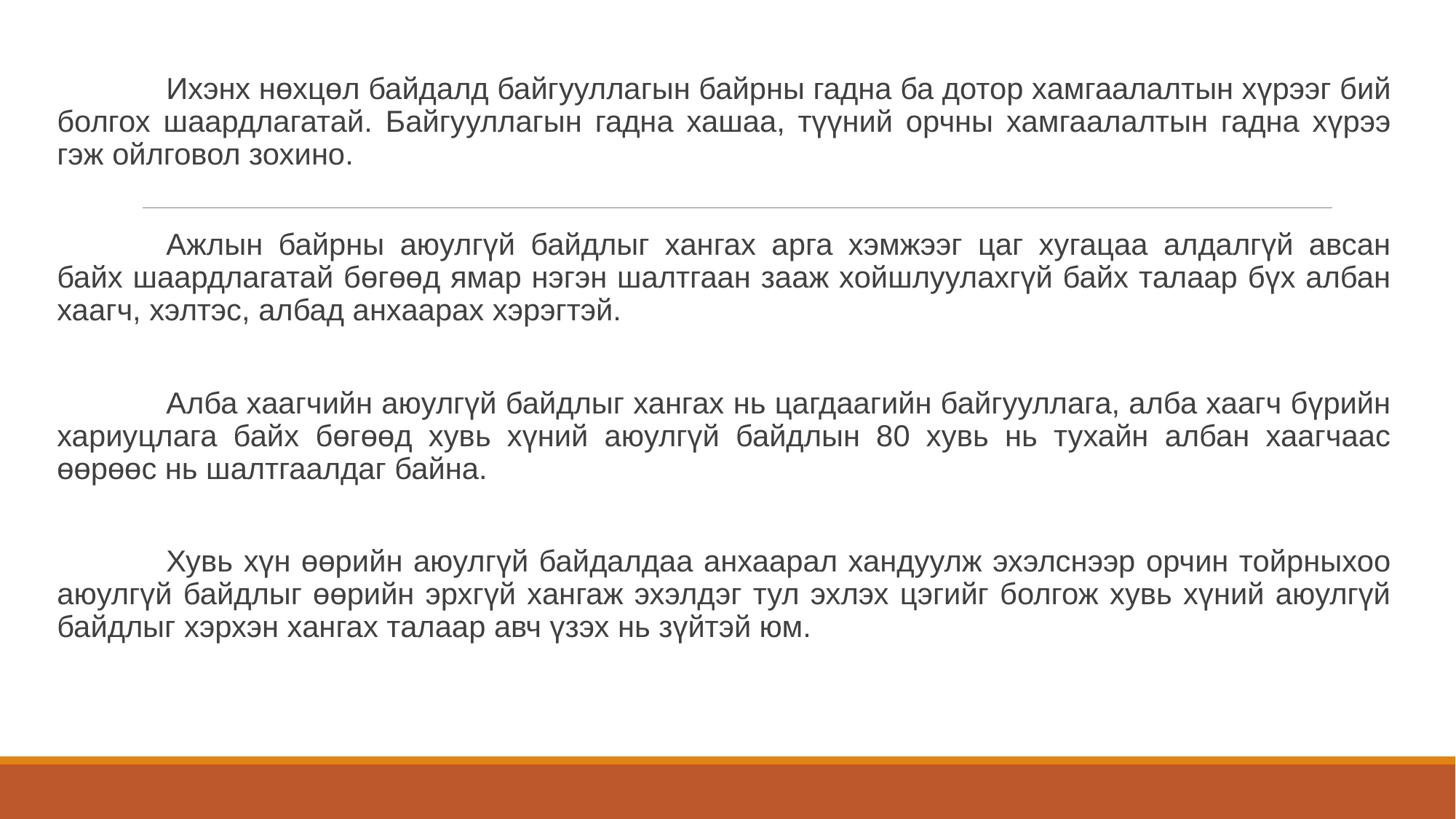

Ихэнх нөхцөл байдалд байгууллагын байрны гадна ба дотор хамгаалалтын хүрээг бий болгох шаардлагатай. Байгууллагын гадна хашаа, түүний орчны хамгаалалтын гадна хүрээ гэж ойлговол зохино.

	Ажлын байрны аюулгүй байдлыг хангах арга хэмжээг цаг хугацаа алдалгүй авсан байх шаардлагатай бөгөөд ямар нэгэн шалтгаан зааж хойшлуулахгүй байх талаар бүх албан хаагч, хэлтэс, албад анхаарах хэрэгтэй.

	Алба хаагчийн аюулгүй байдлыг хангах нь цагдаагийн байгууллага, алба хаагч бүрийн хариуцлага байх бөгөөд хувь хүний аюулгүй байдлын 80 хувь нь тухайн албан хаагчаас өөрөөс нь шалтгаалдаг байна.

	Хувь хүн өөрийн аюулгүй байдалдаа анхаарал хандуулж эхэлснээр орчин тойрныхоо аюулгүй байдлыг өөрийн эрхгүй хангаж эхэлдэг тул эхлэх цэгийг болгож хувь хүний аюулгүй байдлыг хэрхэн хангах талаар авч үзэх нь зүйтэй юм.